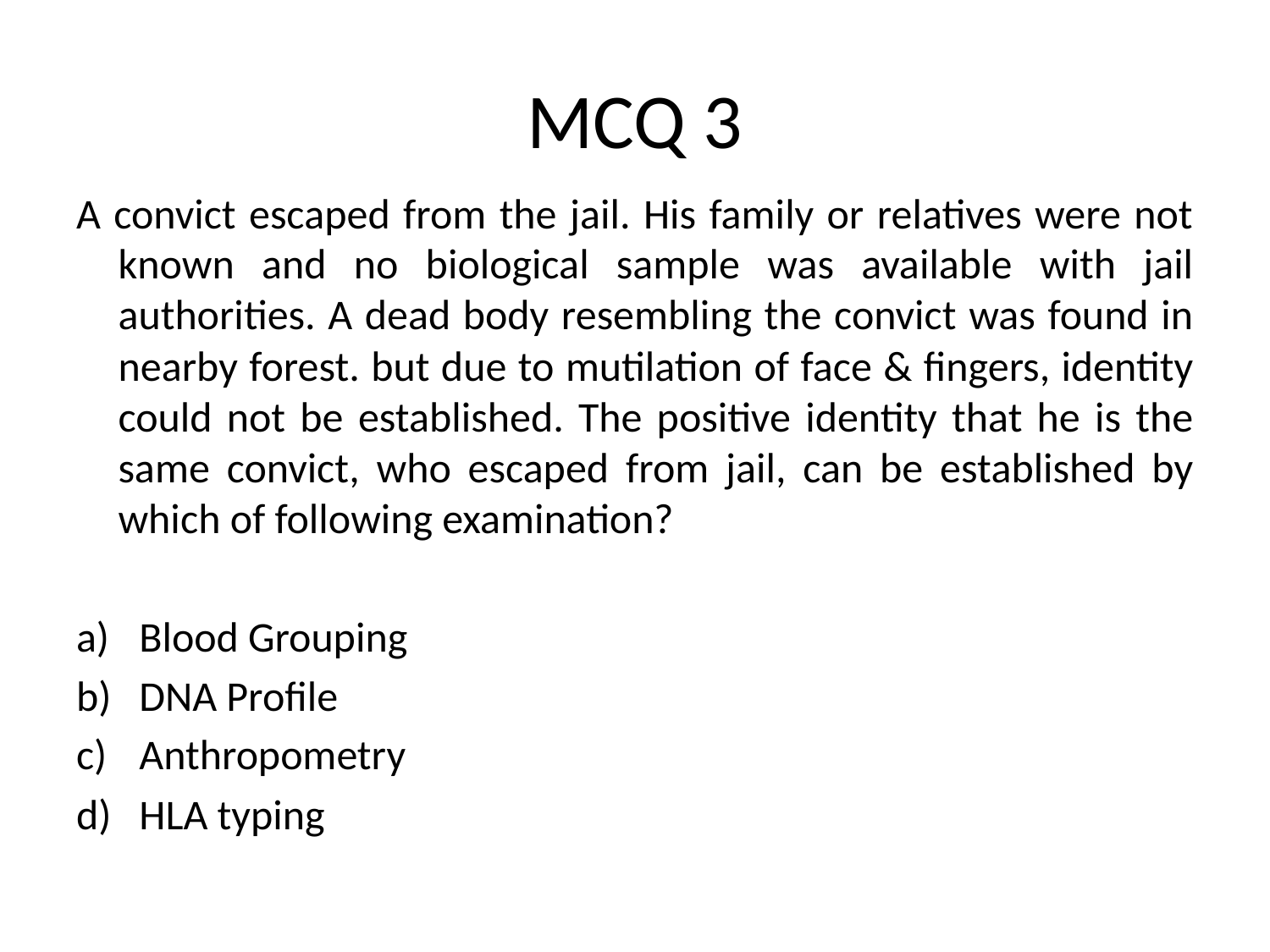

# MCQ 3
A convict escaped from the jail. His family or relatives were not known and no biological sample was available with jail authorities. A dead body resembling the convict was found in nearby forest. but due to mutilation of face & fingers, identity could not be established. The positive identity that he is the same convict, who escaped from jail, can be established by which of following examination?

Blood Grouping
DNA Profile
Anthropometry
HLA typing